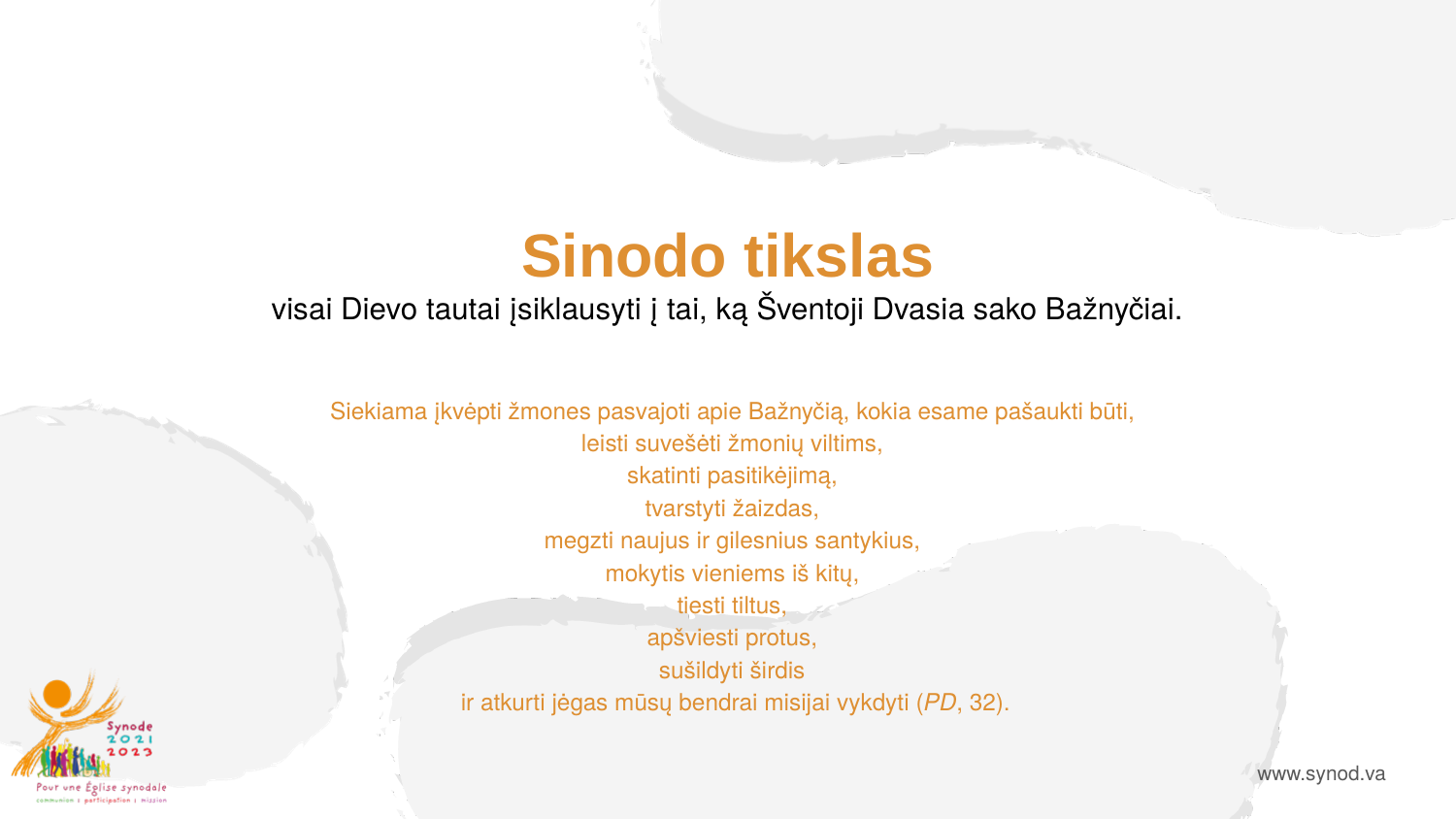

# Sinodo tikslas visai Dievo tautai įsiklausyti į tai, ką Šventoji Dvasia sako Bažnyčiai.
Siekiama įkvėpti žmones pasvajoti apie Bažnyčią, kokia esame pašaukti būti,
leisti suvešėti žmonių viltims,
skatinti pasitikėjimą,
tvarstyti žaizdas,
megzti naujus ir gilesnius santykius,
mokytis vieniems iš kitų,
tiesti tiltus,
apšviesti protus,
sušildyti širdis
ir atkurti jėgas mūsų bendrai misijai vykdyti (PD, 32).